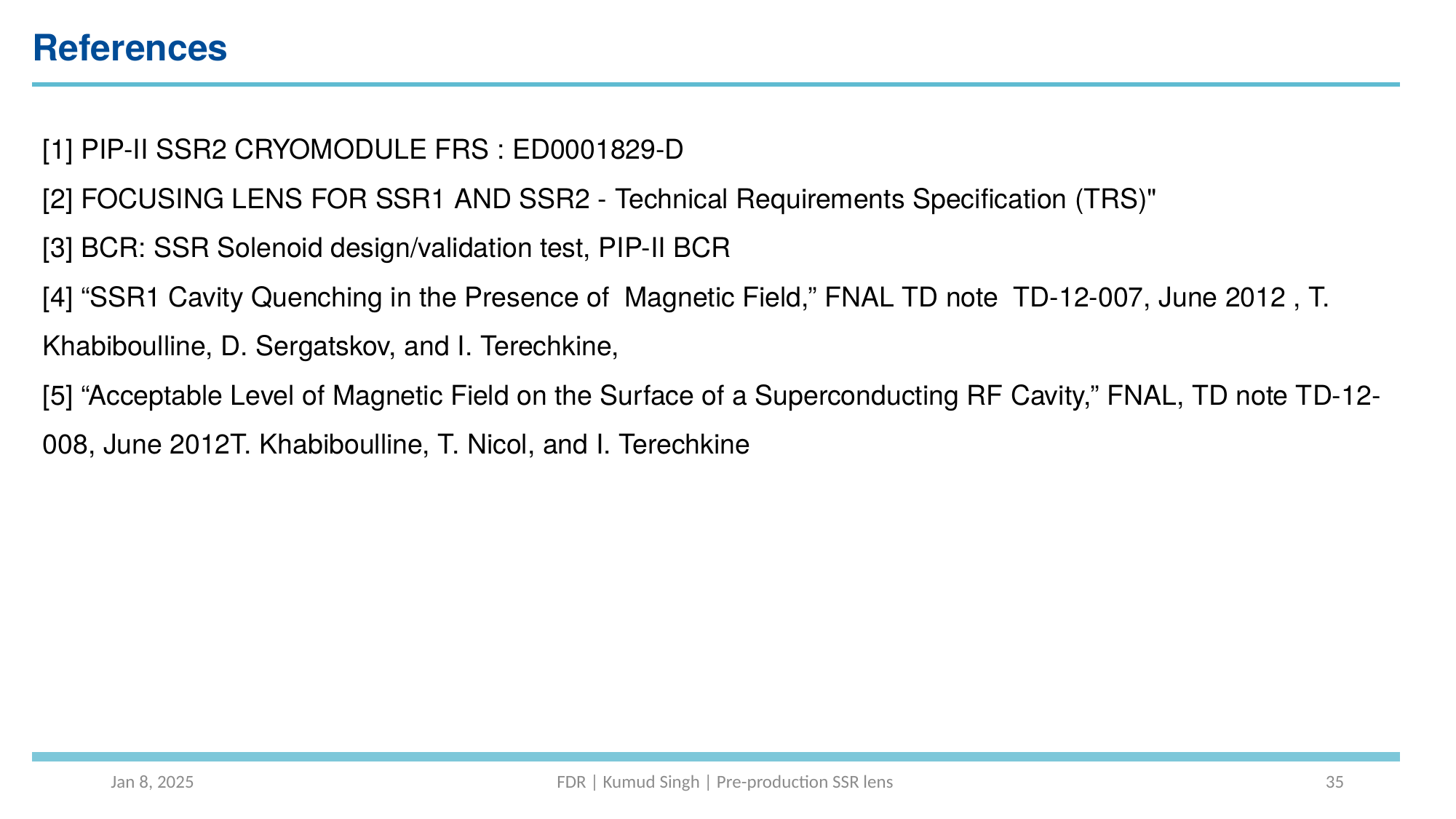

References

[1] PIP-II SSR2 CRYOMODULE FRS : ED0001829-D
[2] FOCUSING LENS FOR SSR1 AND SSR2 - Technical Requirements Specification (TRS)"
[3] BCR: SSR Solenoid design/validation test, PIP-II BCR
[4] “SSR1 Cavity Quenching in the Presence of  Magnetic Field,” FNAL TD note  TD-12-007, June 2012 , T. Khabiboulline, D. Sergatskov, and I. Terechkine,
[5] “Acceptable Level of Magnetic Field on the Surface of a Superconducting RF Cavity,” FNAL, TD note TD-12-008, June 2012T. Khabiboulline, T. Nicol, and I. Terechkine

Jan 8, 2025
FDR | Kumud Singh | Pre-production SSR lens
35